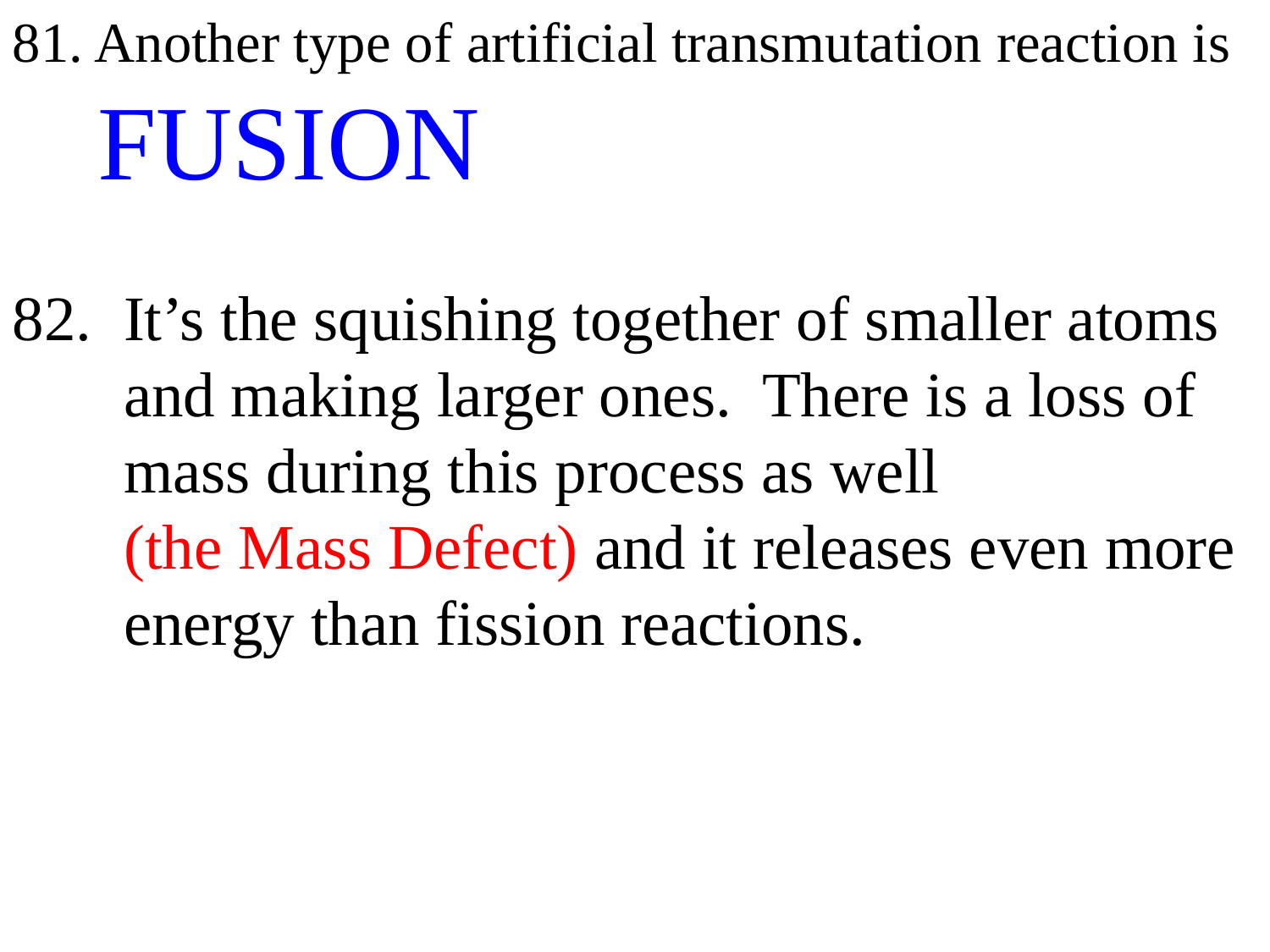

81. Another type of artificial transmutation reaction is
      FUSION

82.  It’s the squishing together of smaller atoms
       and making larger ones.  There is a loss of
       mass during this process as well
       (the Mass Defect) and it releases even more
       energy than fission reactions.